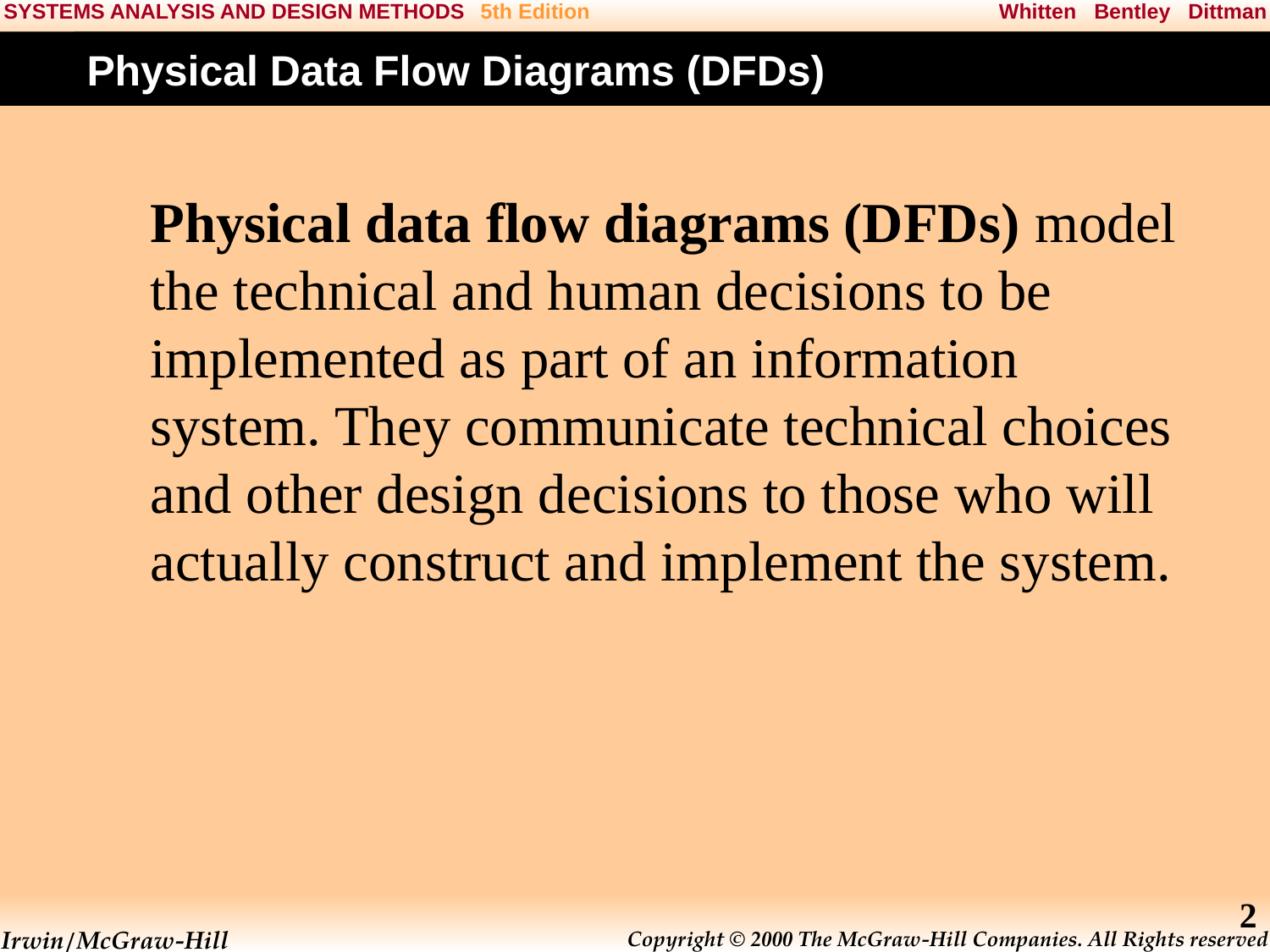

# Physical Data Flow Diagrams (DFDs)
Physical data flow diagrams (DFDs) model the technical and human decisions to be implemented as part of an information system. They communicate technical choices and other design decisions to those who will actually construct and implement the system.
2